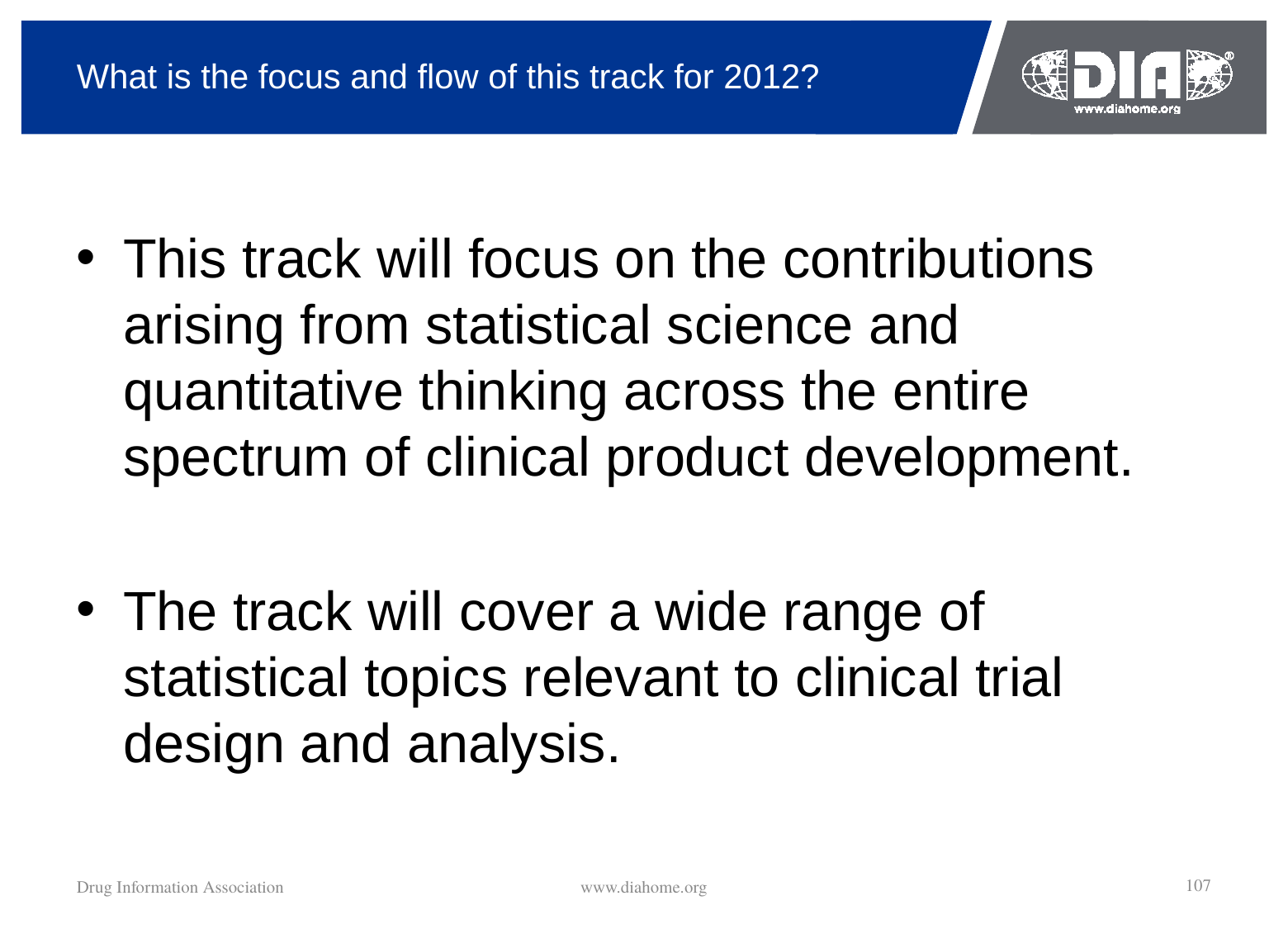

# What is the focus and flow of this track for 2012?
This track will focus on the contributions arising from statistical science and quantitative thinking across the entire spectrum of clinical product development.

The track will cover a wide range of statistical topics relevant to clinical trial design and analysis.
Drug Information Association
www.diahome.org
107